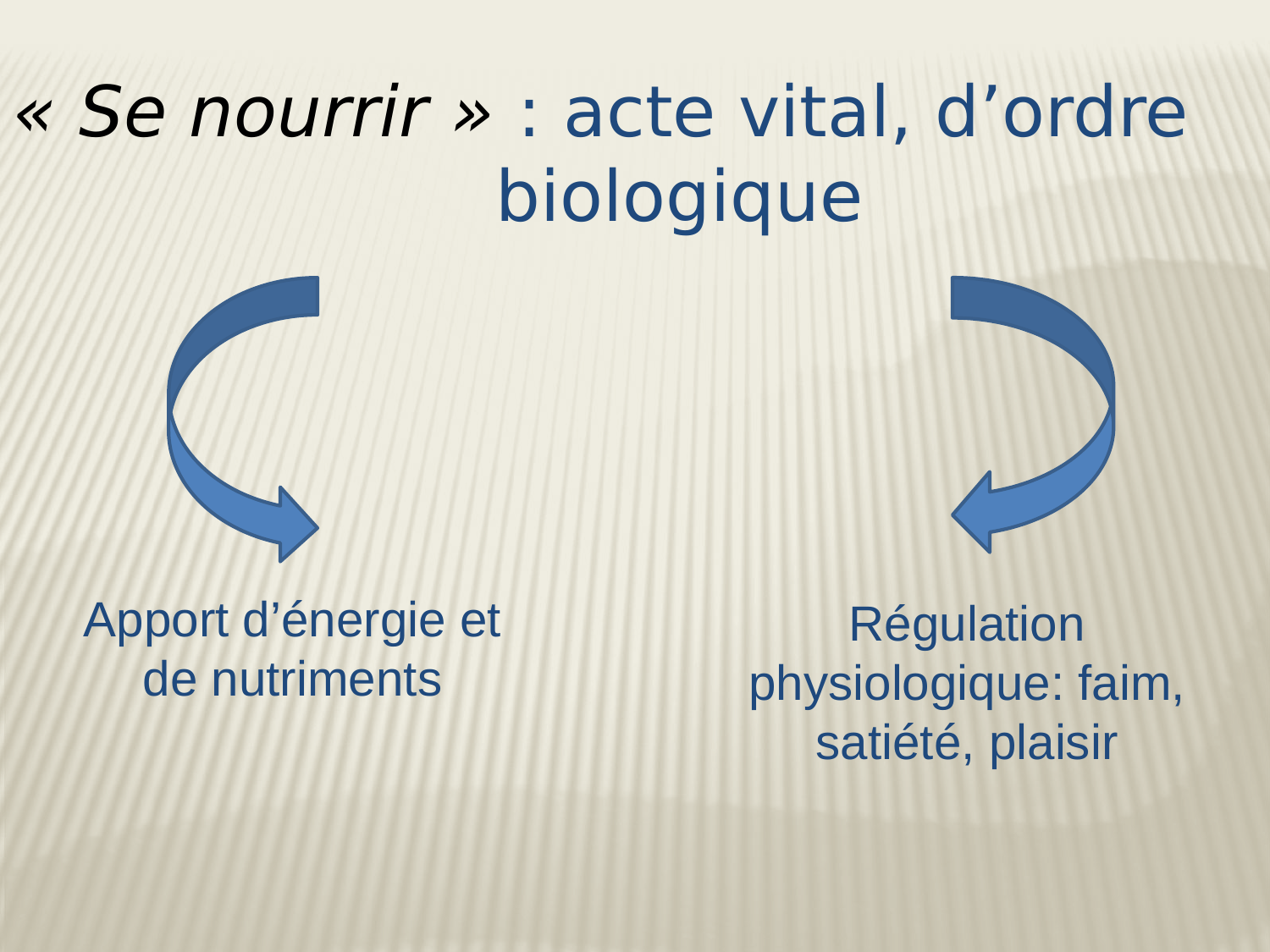

« Se nourrir » : acte vital, d’ordre        biologique

Apport d’énergie et de nutriments
Régulation physiologique: faim, satiété, plaisir